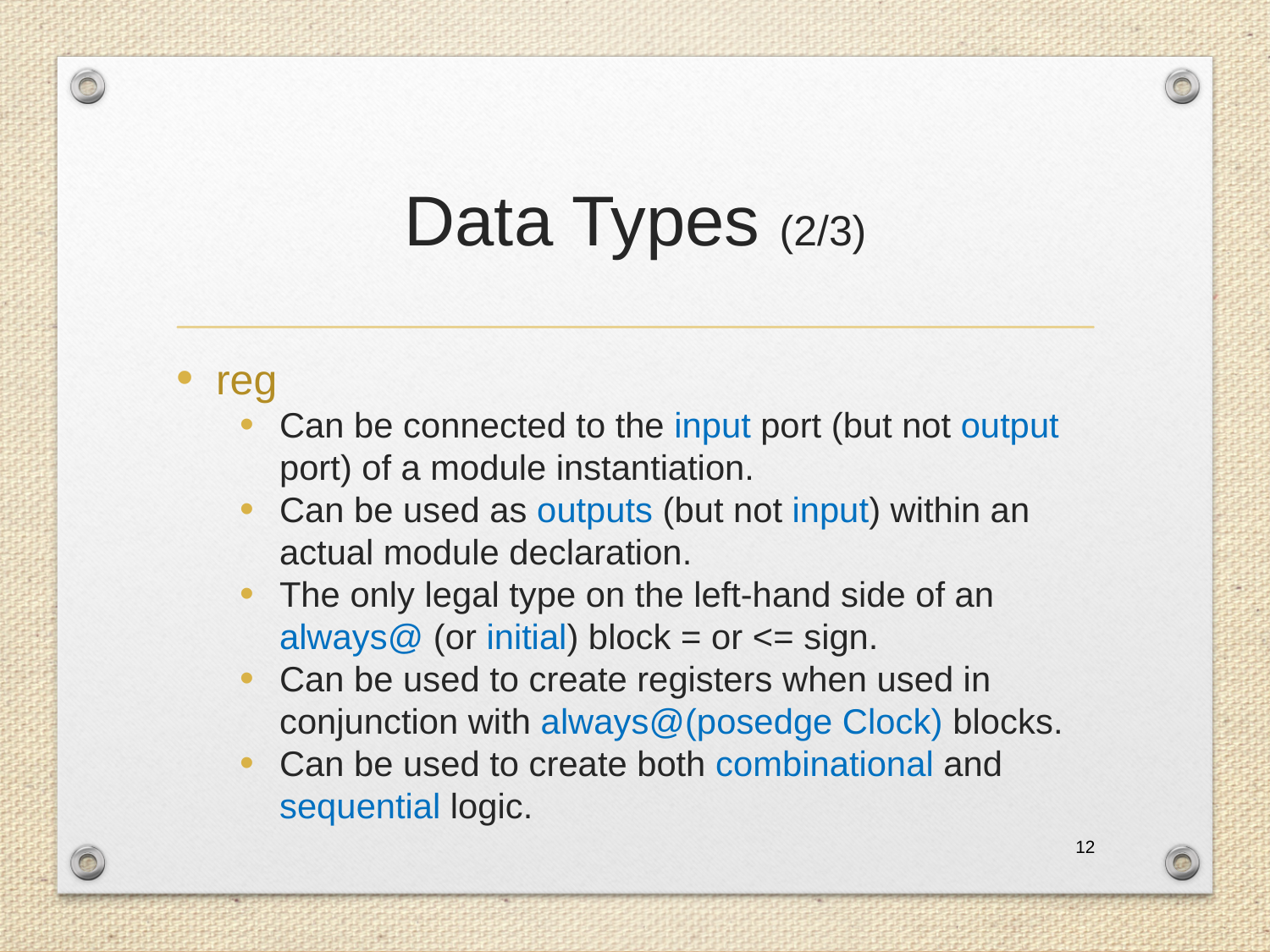

# Data Types (2/3)
reg
Can be connected to the input port (but not output port) of a module instantiation.
Can be used as outputs (but not input) within an actual module declaration.
The only legal type on the left-hand side of an always@ (or initial) block = or <= sign.
Can be used to create registers when used in conjunction with always@(posedge Clock) blocks.
Can be used to create both combinational and sequential logic.
12